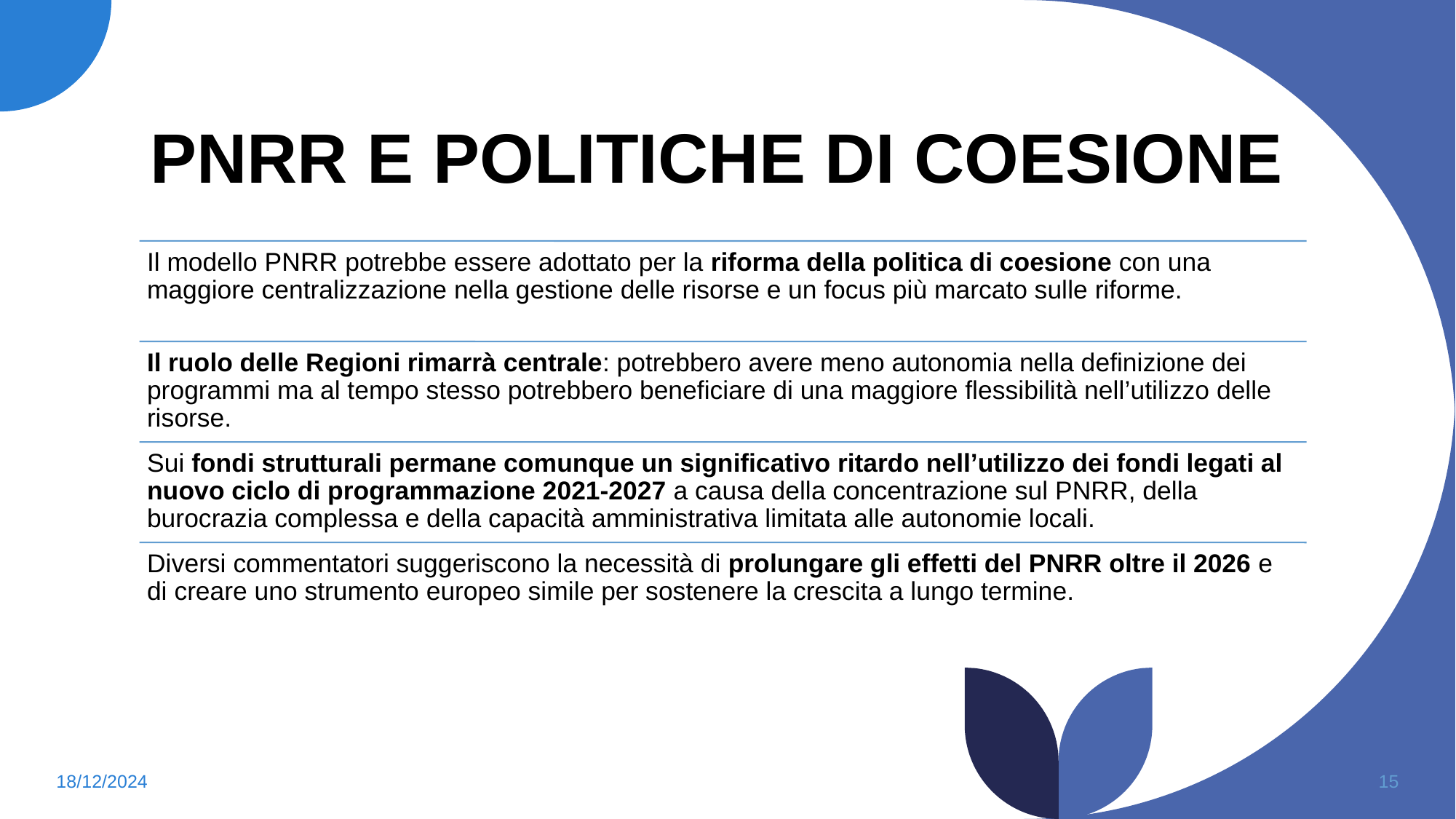

# PNRR E POLITICHE DI COESIONE
Il modello PNRR potrebbe essere adottato per la riforma della politica di coesione con una maggiore centralizzazione nella gestione delle risorse e un focus più marcato sulle riforme.
Il ruolo delle Regioni rimarrà centrale: potrebbero avere meno autonomia nella definizione dei programmi ma al tempo stesso potrebbero beneficiare di una maggiore flessibilità nell’utilizzo delle risorse.
Sui fondi strutturali permane comunque un significativo ritardo nell’utilizzo dei fondi legati al nuovo ciclo di programmazione 2021-2027 a causa della concentrazione sul PNRR, della burocrazia complessa e della capacità amministrativa limitata alle autonomie locali.
Diversi commentatori suggeriscono la necessità di prolungare gli effetti del PNRR oltre il 2026 e di creare uno strumento europeo simile per sostenere la crescita a lungo termine.
18/12/2024

15